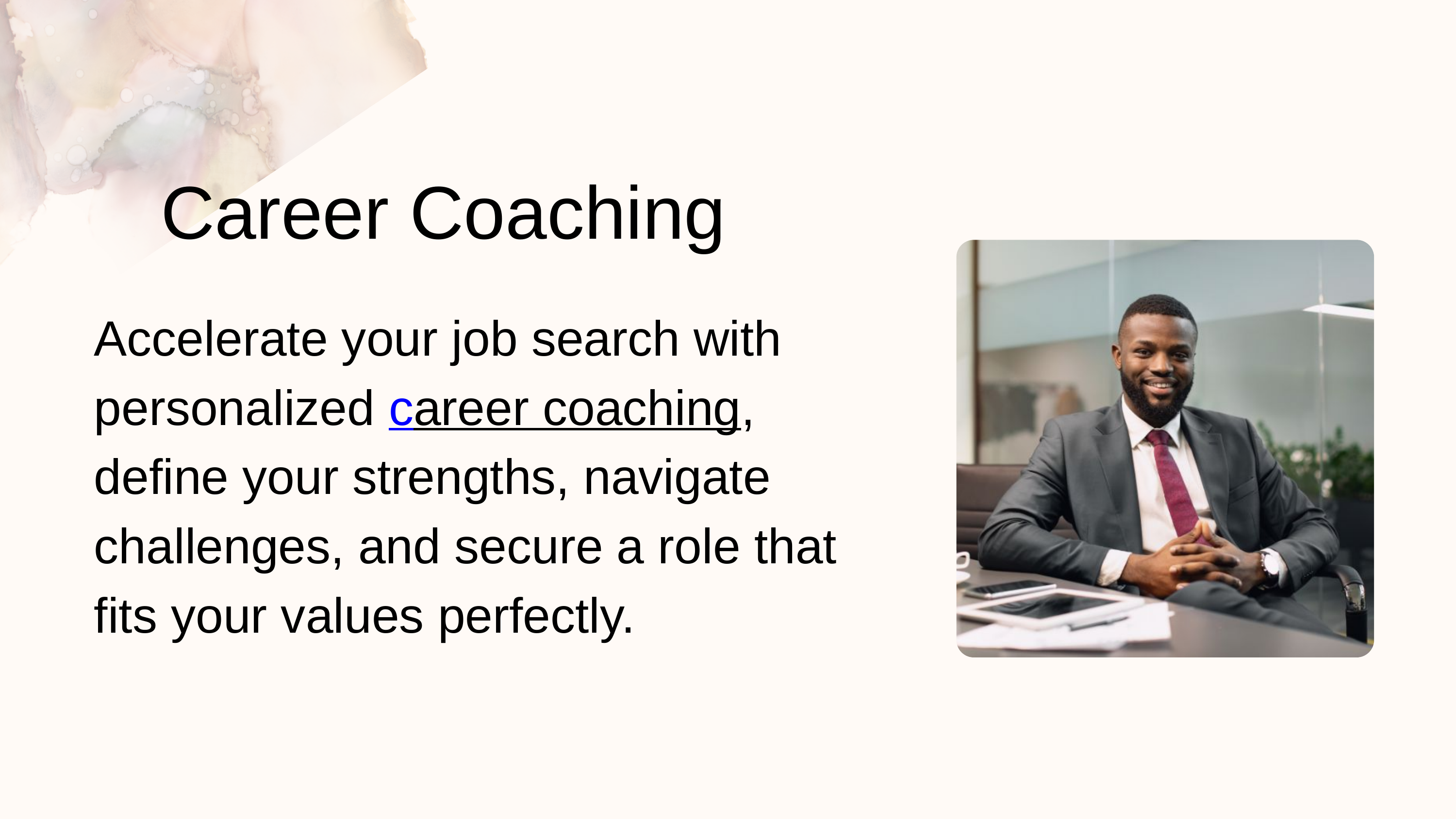

Career Coaching

Accelerate your job search with personalized career coaching, define your strengths, navigate challenges, and secure a role that fits your values perfectly.